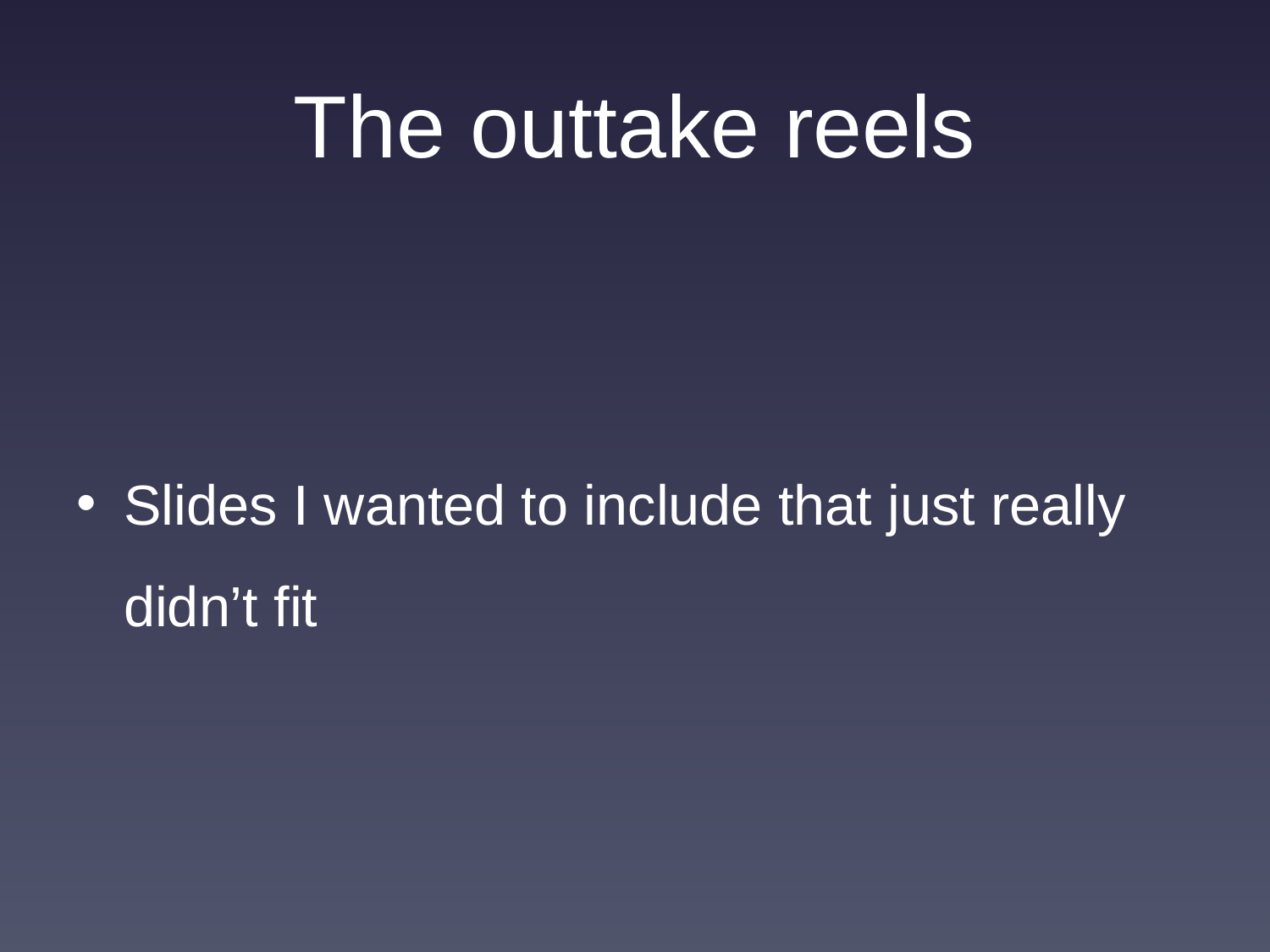

# The outtake reels
Slides I wanted to include that just really didn’t fit